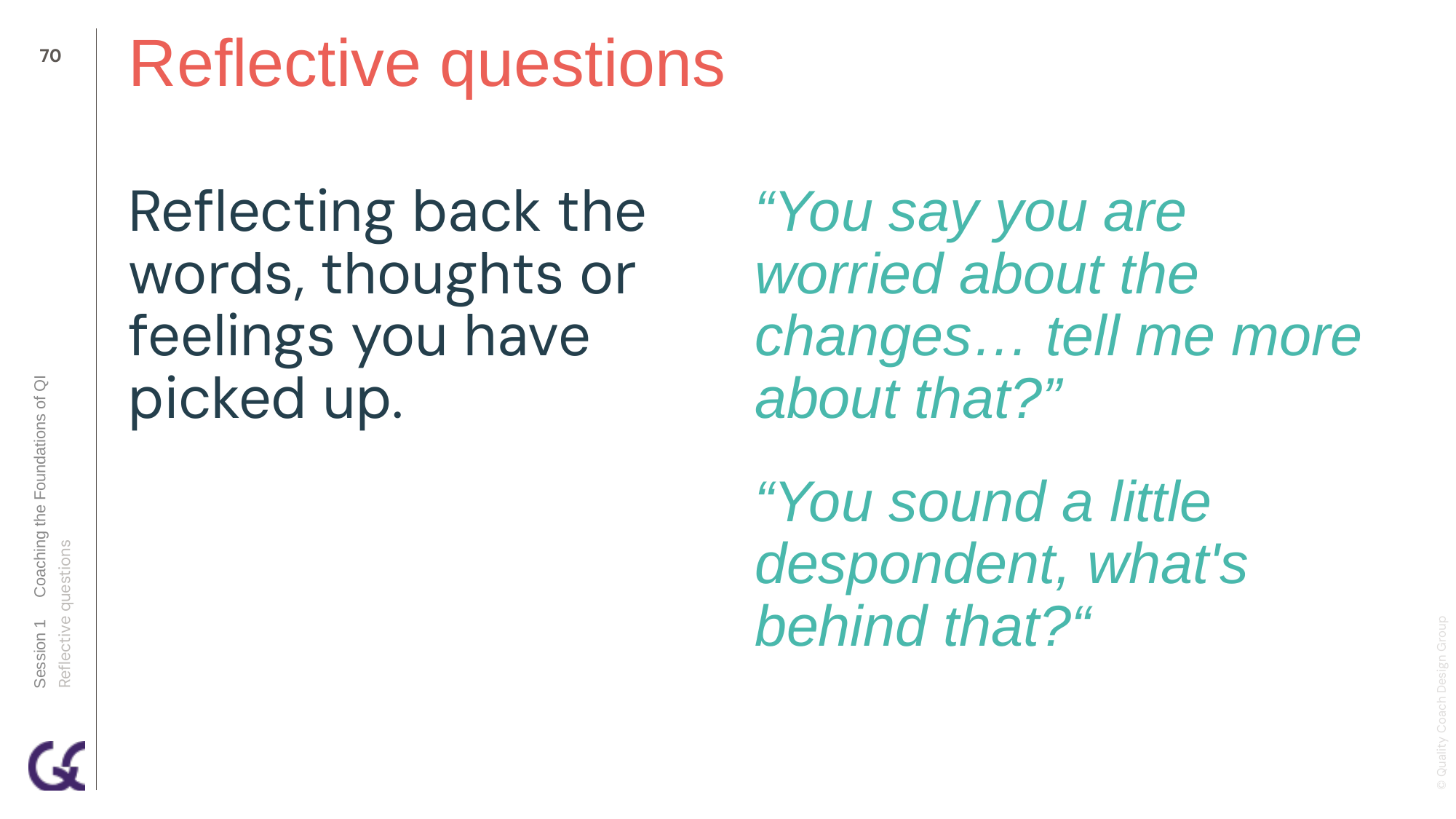

70
# Reflective questions
Reflecting back the words, thoughts or feelings you have picked up.

“You say you are worried about the changes… tell me more about that?”
“You sound a little despondent, what's behind that?“

Session 1     Coaching the Foundations of QI
Reflective questions